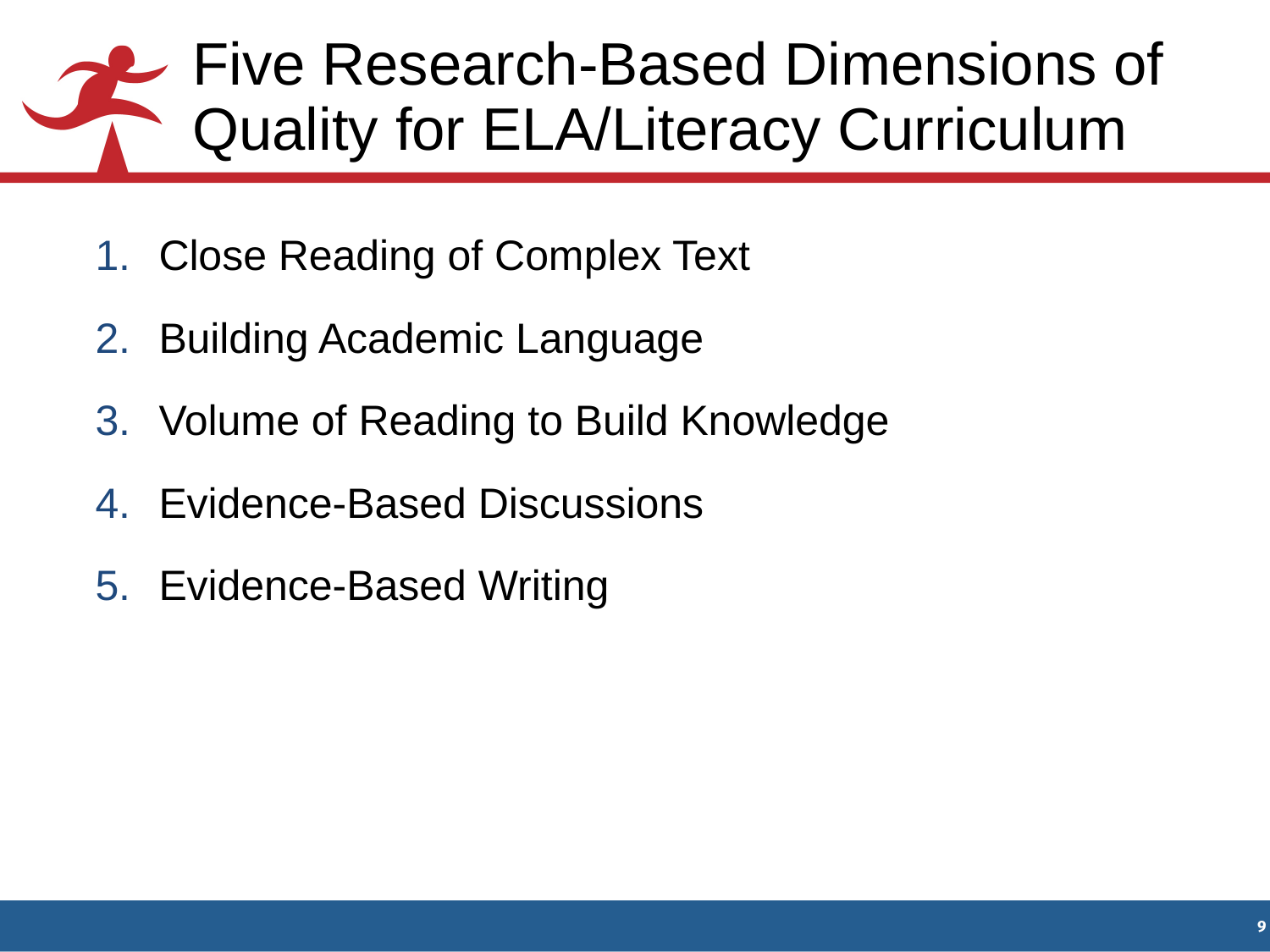

# Five Research-Based Dimensions of Quality for ELA/Literacy Curriculum
Close Reading of Complex Text
Building Academic Language
Volume of Reading to Build Knowledge
Evidence-Based Discussions
Evidence-Based Writing